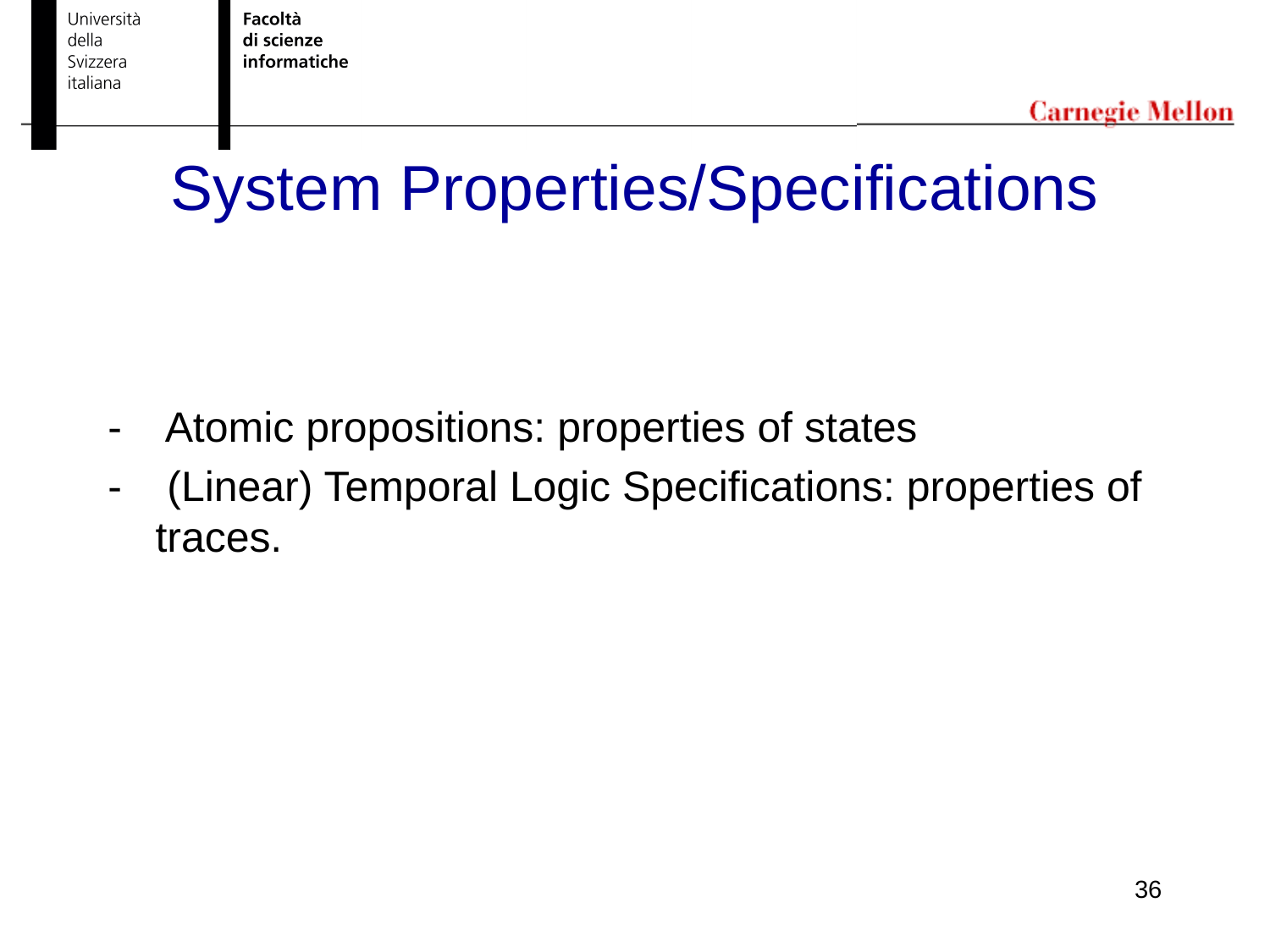

# System Properties/Specifications

- 	 Atomic propositions: properties of states
-	 (Linear) Temporal Logic Specifications: properties of traces.

36